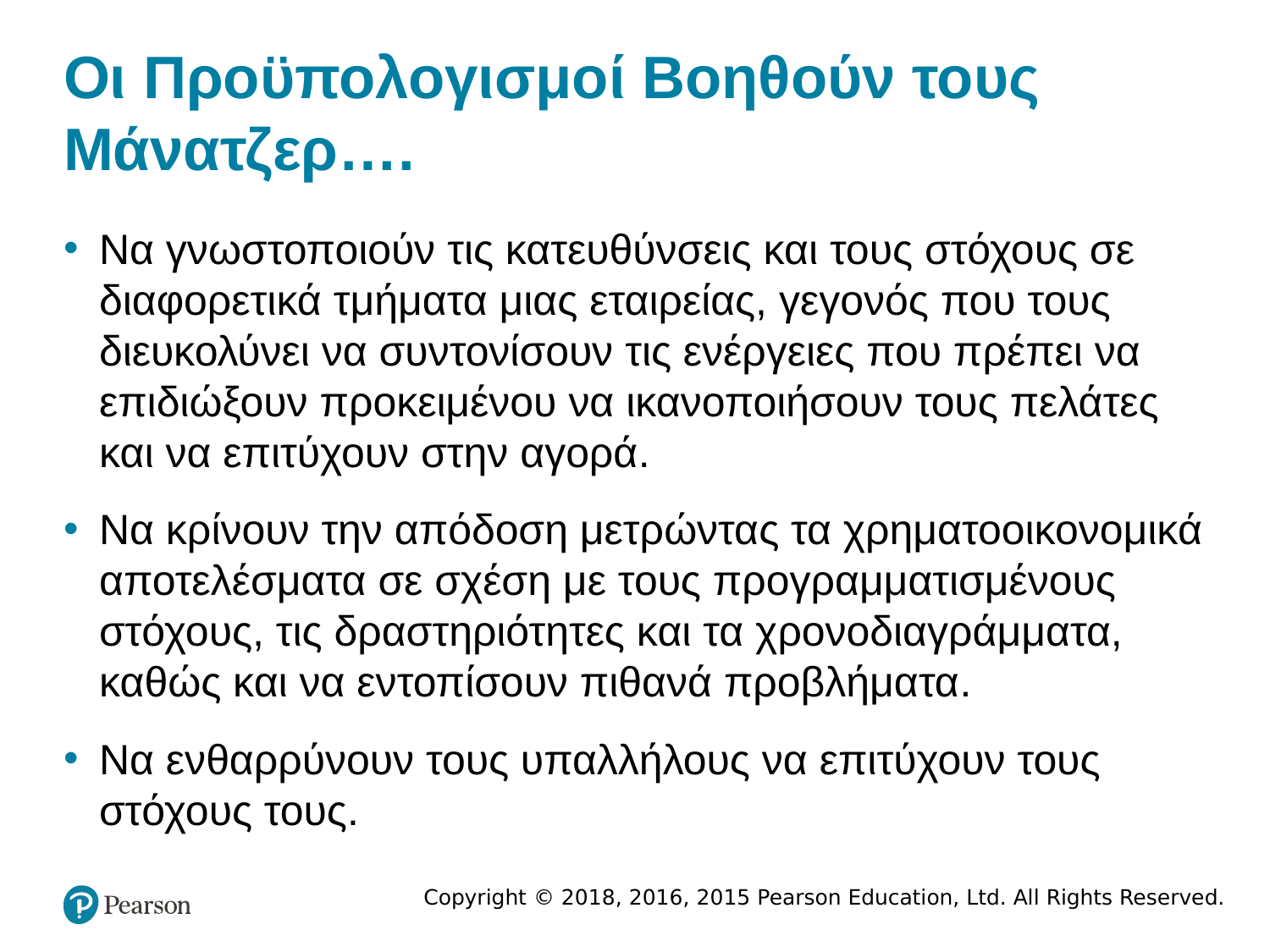

# Οι Προϋπολογισμοί Βοηθούν τους Μάνατζερ….
Να γνωστοποιούν τις κατευθύνσεις και τους στόχους σε διαφορετικά τμήματα μιας εταιρείας, γεγονός που τους διευκολύνει να συντονίσουν τις ενέργειες που πρέπει να επιδιώξουν προκειμένου να ικανοποιήσουν τους πελάτες και να επιτύχουν στην αγορά.
Να κρίνουν την απόδοση μετρώντας τα χρηματοοικονομικά αποτελέσματα σε σχέση με τους προγραμματισμένους στόχους, τις δραστηριότητες και τα χρονοδιαγράμματα, καθώς και να εντοπίσουν πιθανά προβλήματα.
Να ενθαρρύνουν τους υπαλλήλους να επιτύχουν τους στόχους τους.